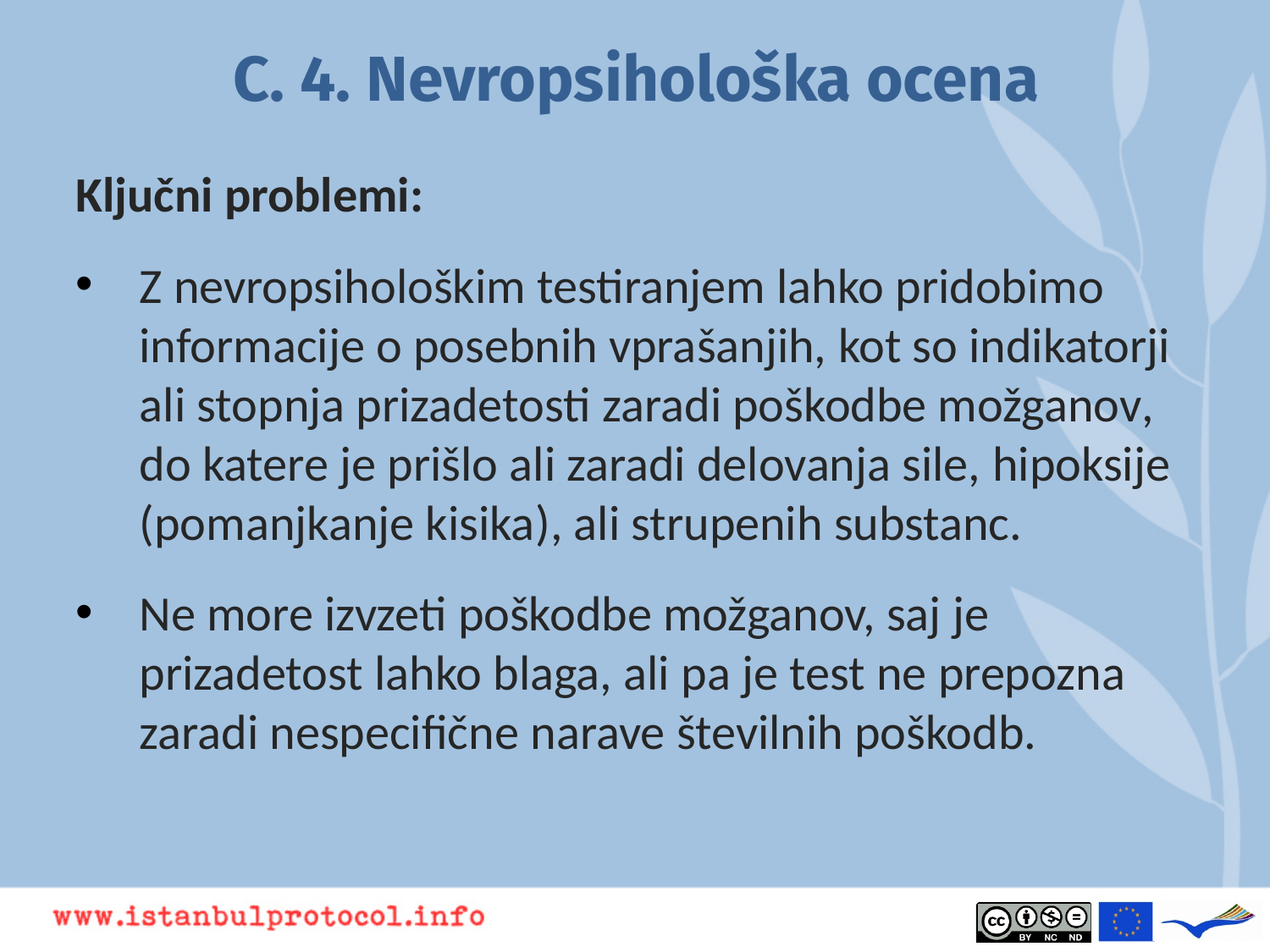

# C. 4. Nevropsihološka ocena
Ključni problemi:
Z nevropsihološkim testiranjem lahko pridobimo informacije o posebnih vprašanjih, kot so indikatorji ali stopnja prizadetosti zaradi poškodbe možganov, do katere je prišlo ali zaradi delovanja sile, hipoksije (pomanjkanje kisika), ali strupenih substanc.
Ne more izvzeti poškodbe možganov, saj je prizadetost lahko blaga, ali pa je test ne prepozna zaradi nespecifične narave številnih poškodb.